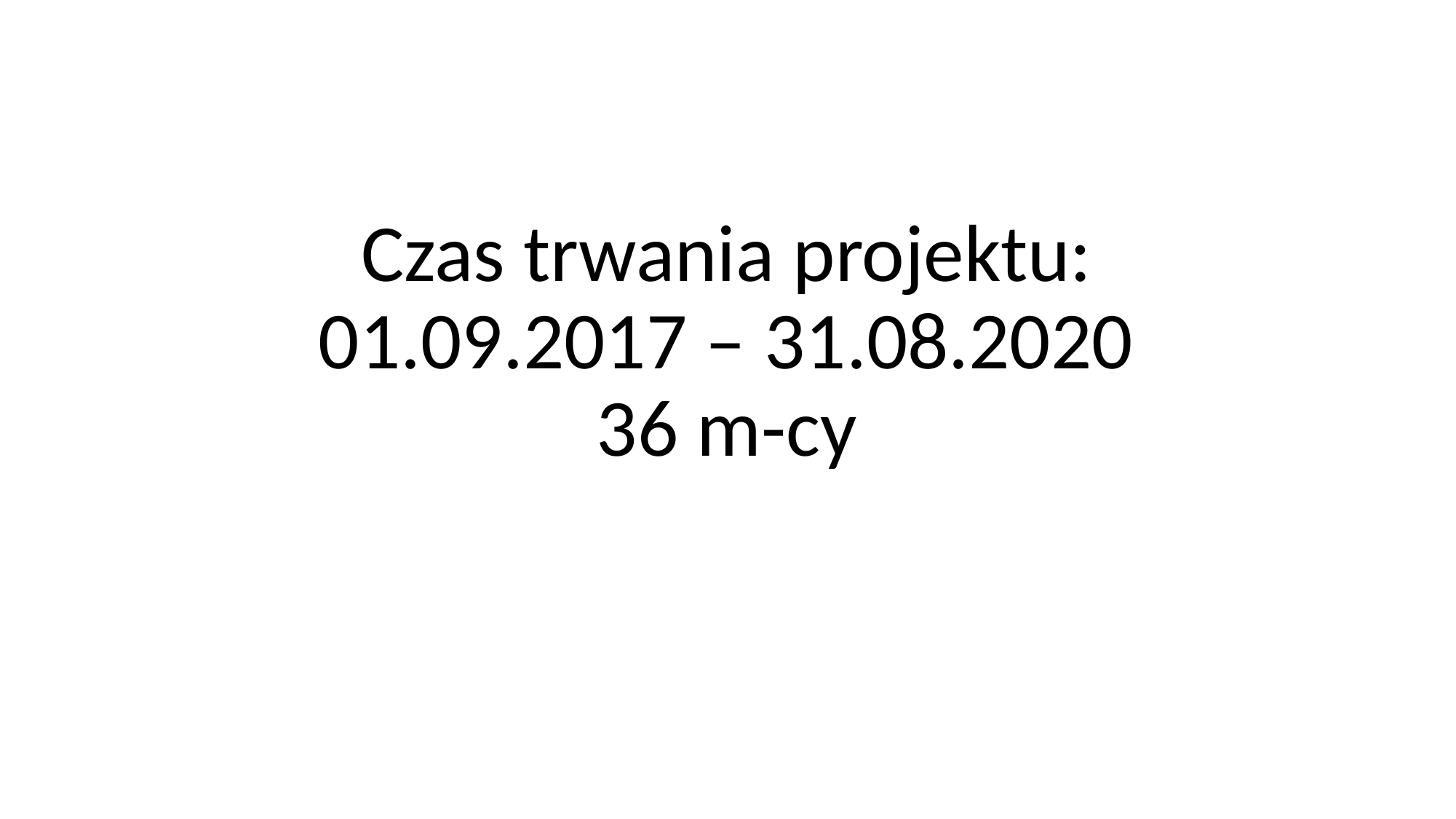

# Czas trwania projektu: 01.09.2017 – 31.08.2020 36 m-cy